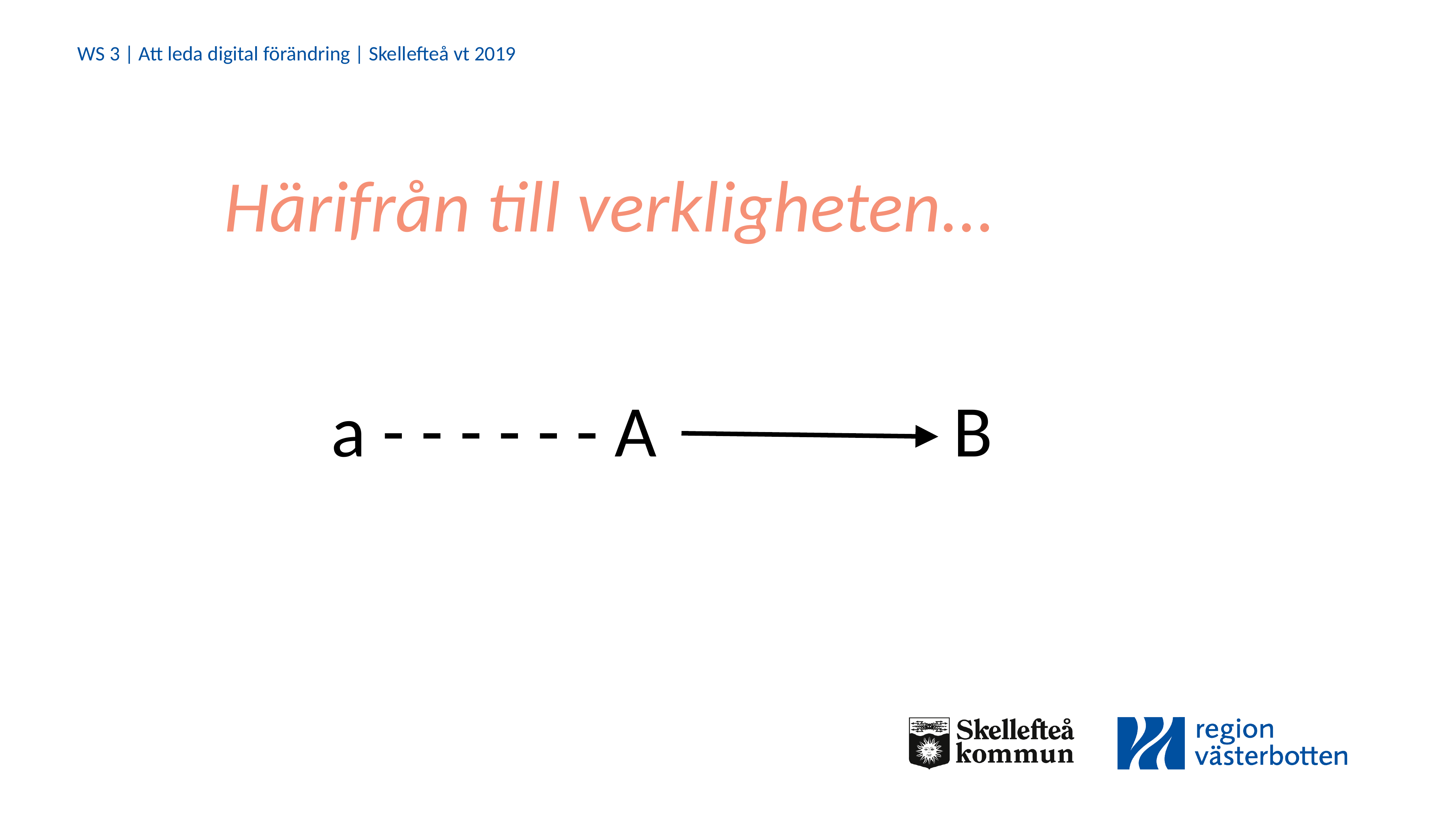

Härifrån till verkligheten...

a - - - - - - A                  B